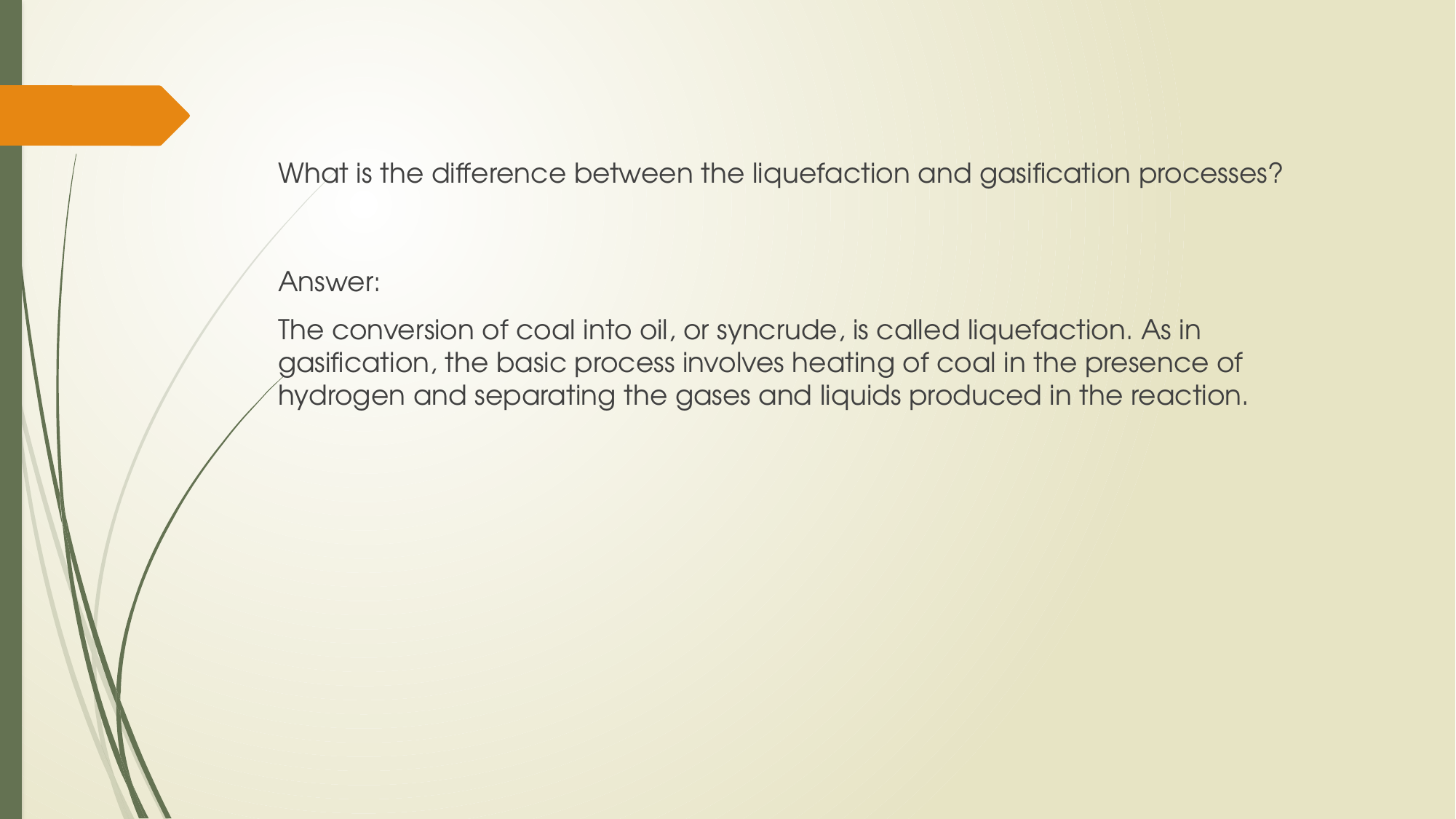

What is the difference between the liquefaction and gasification processes?
Answer:
The conversion of coal into oil, or syncrude, is called liquefaction. As in gasification, the basic process involves heating of coal in the presence of hydrogen and separating the gases and liquids produced in the reaction.